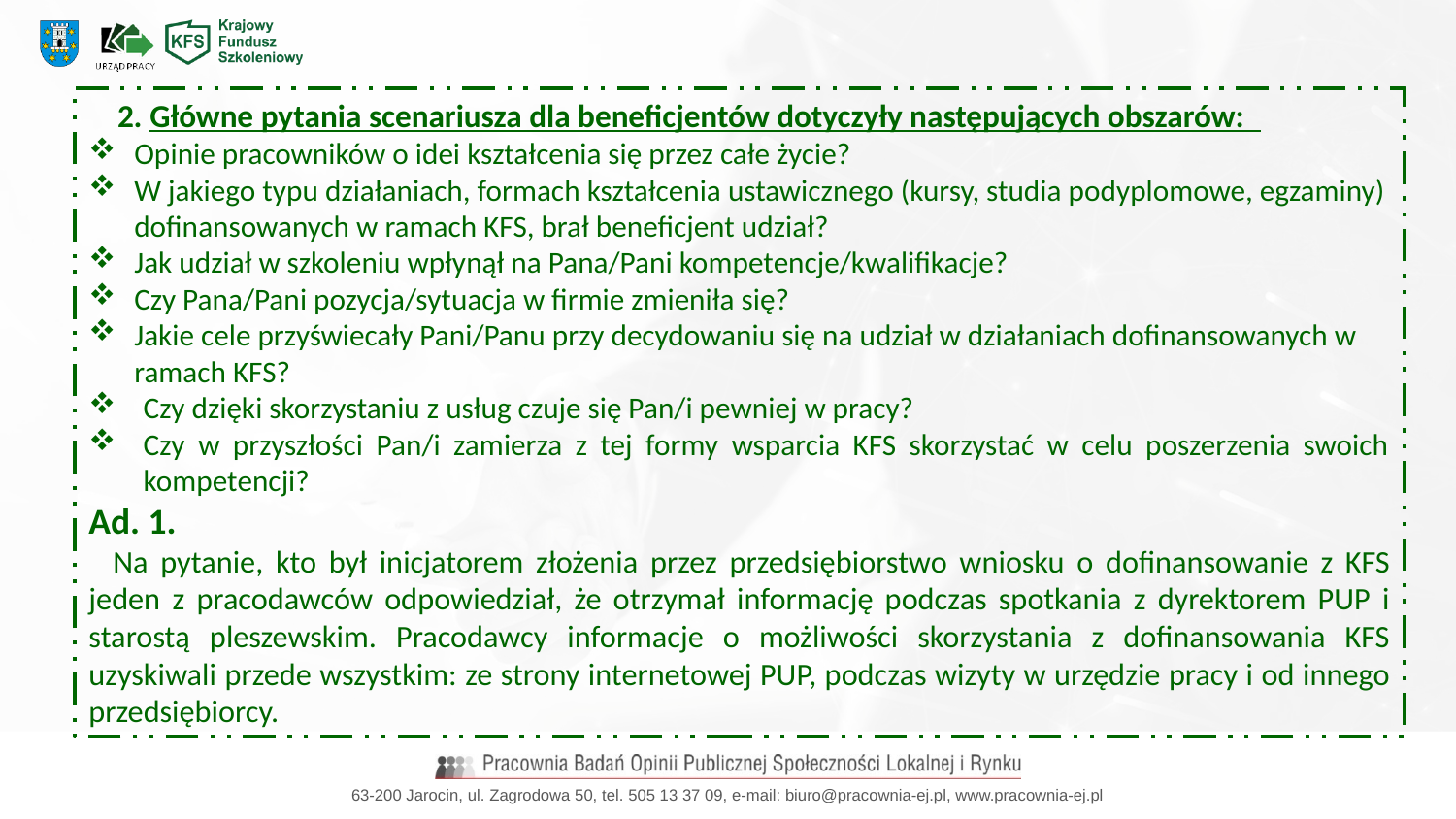

2. Główne pytania scenariusza dla beneficjentów dotyczyły następujących obszarów:
Opinie pracowników o idei kształcenia się przez całe życie?
W jakiego typu działaniach, formach kształcenia ustawicznego (kursy, studia podyplomowe, egzaminy) dofinansowanych w ramach KFS, brał beneficjent udział?
Jak udział w szkoleniu wpłynął na Pana/Pani kompetencje/kwalifikacje?
Czy Pana/Pani pozycja/sytuacja w firmie zmieniła się?
Jakie cele przyświecały Pani/Panu przy decydowaniu się na udział w działaniach dofinansowanych w ramach KFS?
Czy dzięki skorzystaniu z usług czuje się Pan/i pewniej w pracy?
Czy w przyszłości Pan/i zamierza z tej formy wsparcia KFS skorzystać w celu poszerzenia swoich kompetencji?
Ad. 1.
  Na pytanie, kto był inicjatorem złożenia przez przedsiębiorstwo wniosku o dofinansowanie z KFS jeden z pracodawców odpowiedział, że otrzymał informację podczas spotkania z dyrektorem PUP i starostą pleszewskim. Pracodawcy informacje o możliwości skorzystania z dofinansowania KFS uzyskiwali przede wszystkim: ze strony internetowej PUP, podczas wizyty w urzędzie pracy i od innego przedsiębiorcy.